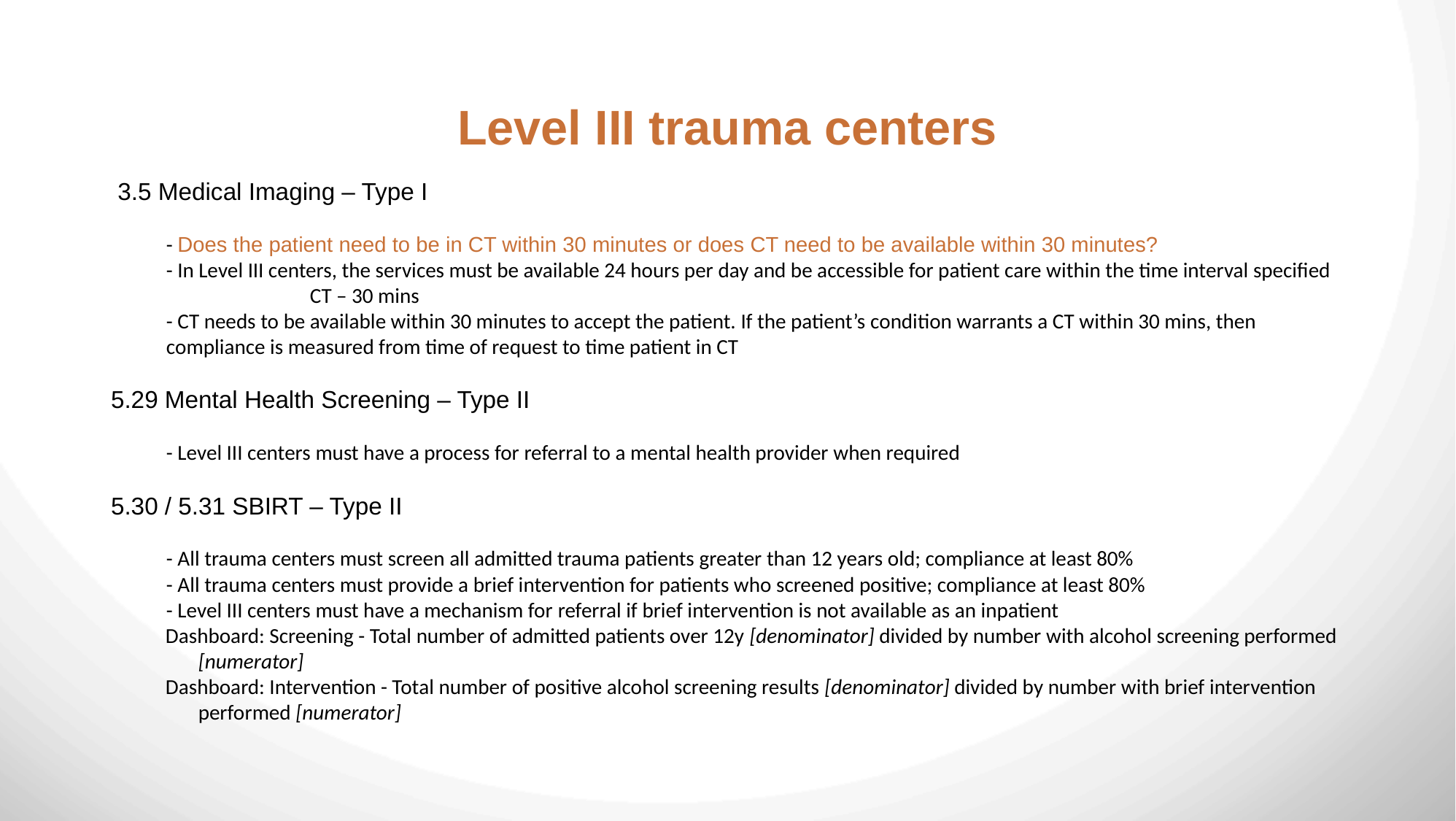

Level III trauma centers
 3.5 Medical Imaging – Type I

- Does the patient need to be in CT within 30 minutes or does CT need to be available within 30 minutes?
- In Level III centers, the services must be available 24 hours per day and be accessible for patient care within the time interval specified
	CT – 30 mins
- CT needs to be available within 30 minutes to accept the patient. If the patient’s condition warrants a CT within 30 mins, then compliance is measured from time of request to time patient in CT

5.29 Mental Health Screening – Type II

- Level III centers must have a process for referral to a mental health provider when required

5.30 / 5.31 SBIRT – Type II

- All trauma centers must screen all admitted trauma patients greater than 12 years old; compliance at least 80%
- All trauma centers must provide a brief intervention for patients who screened positive; compliance at least 80%
- Level III centers must have a mechanism for referral if brief intervention is not available as an inpatient
Dashboard: Screening - Total number of admitted patients over 12y [denominator] divided by number with alcohol screening performed [numerator]
Dashboard: Intervention - Total number of positive alcohol screening results [denominator] divided by number with brief intervention performed [numerator]